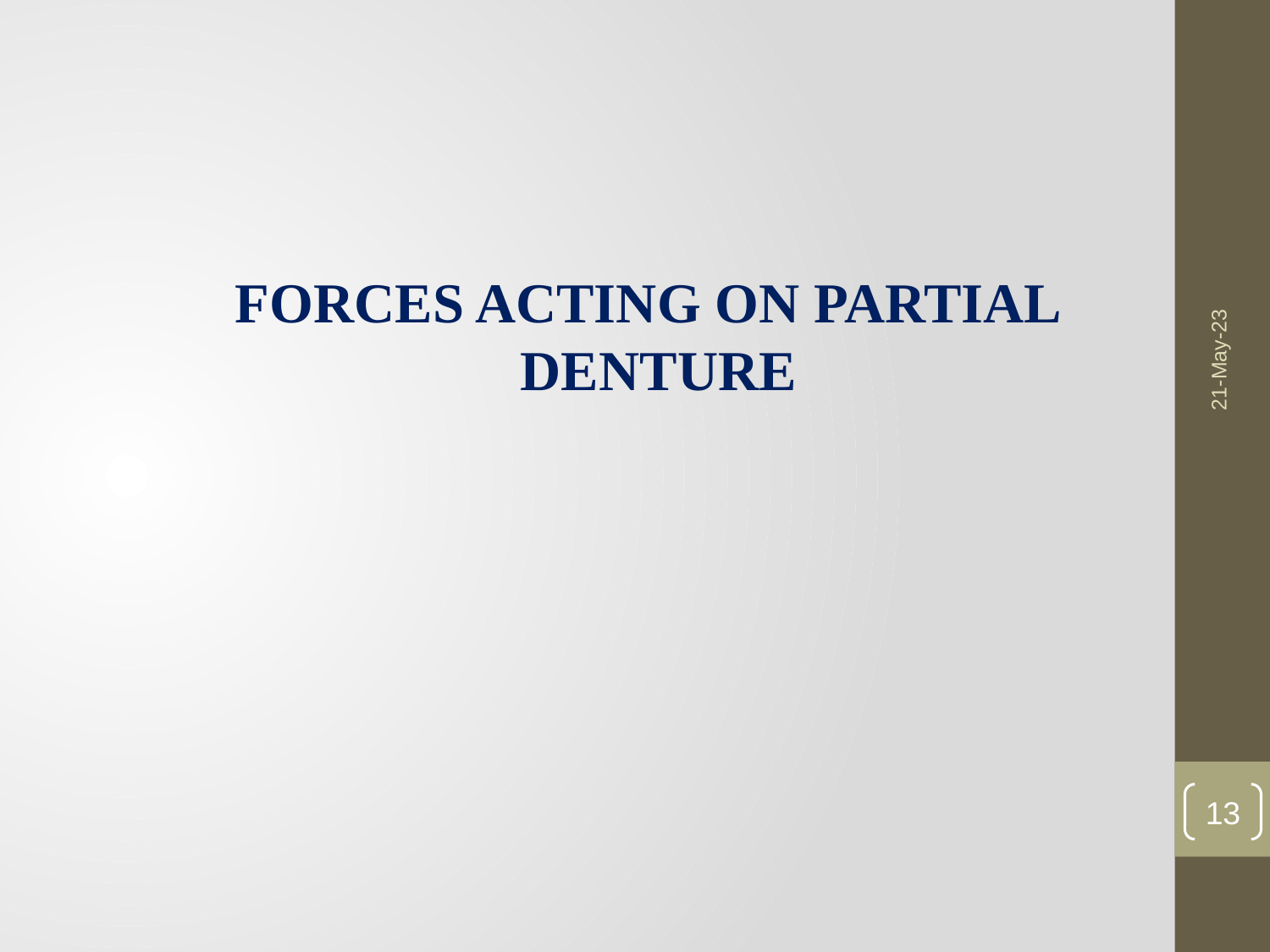

FORCES ACTING ON PARTIAL DENTURE

21-May-23
13